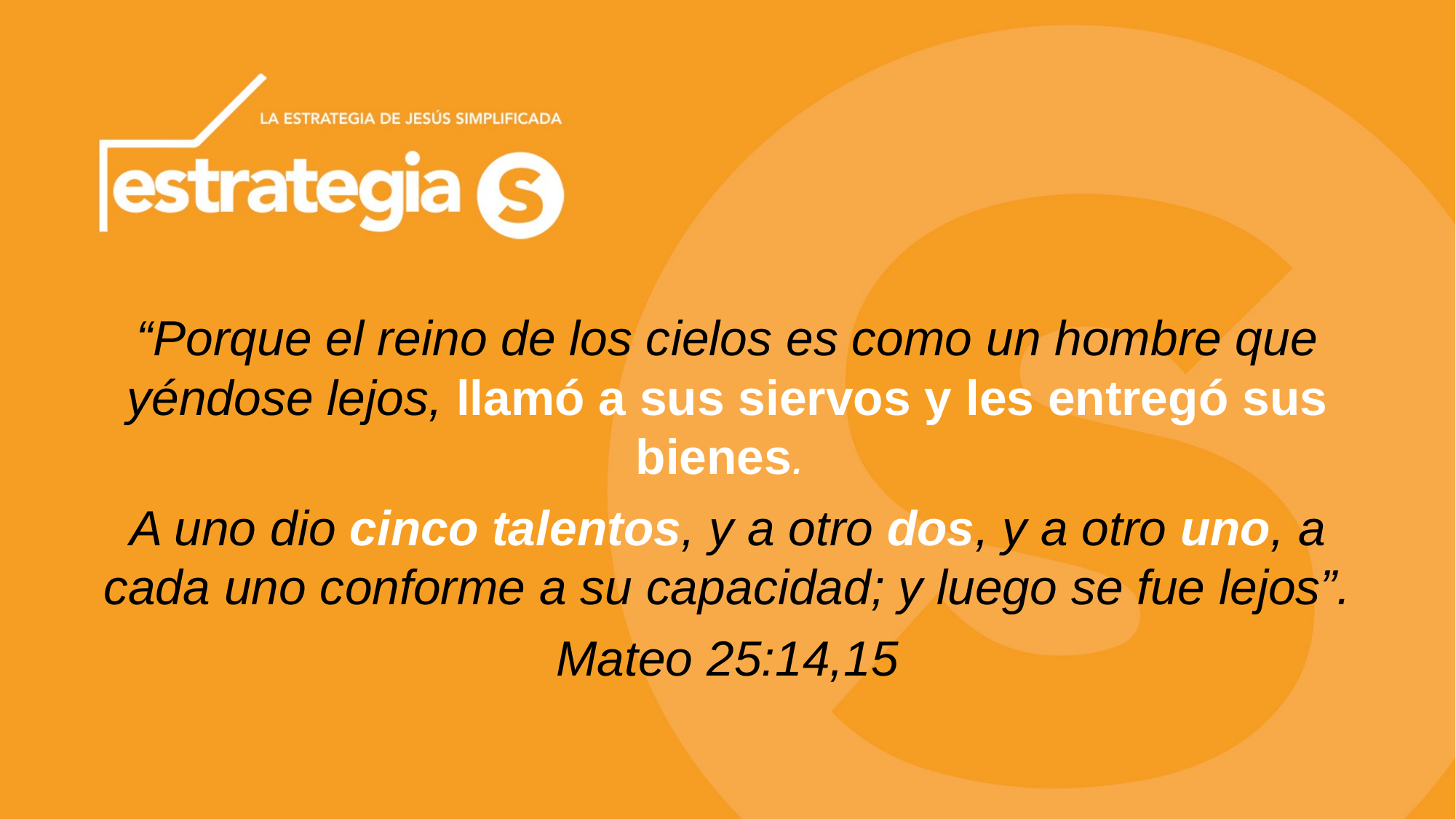

“Porque el reino de los cielos es como un hombre que yéndose lejos, llamó a sus siervos y les entregó sus bienes.
A uno dio cinco talentos, y a otro dos, y a otro uno, a cada uno conforme a su capacidad; y luego se fue lejos”.
Mateo 25:14,15